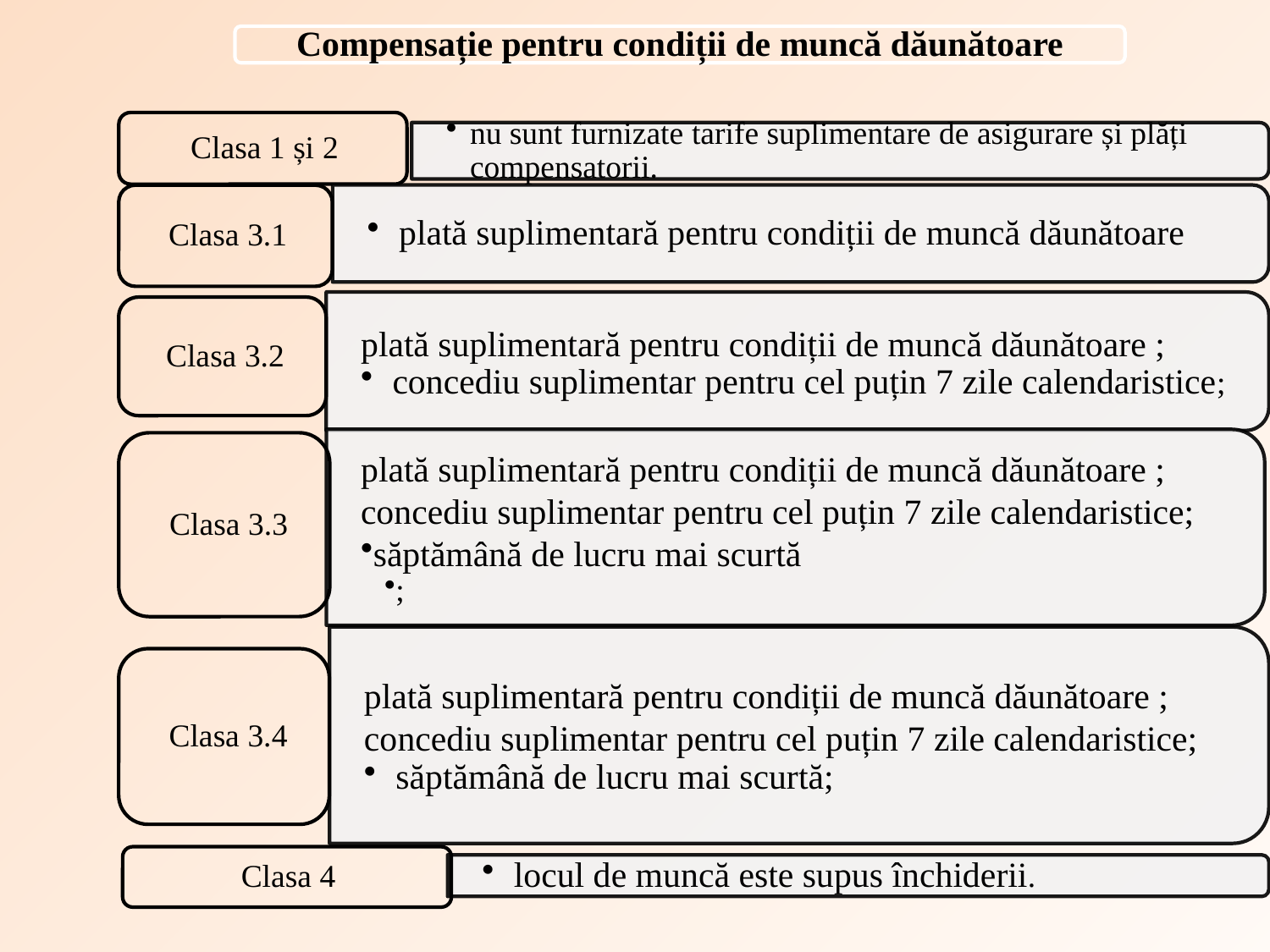

Compensație pentru condiții de muncă dăunătoare
nu sunt furnizate tarife suplimentare de asigurare și plăți compensatorii.
Clasa 1 și 2
plată suplimentară pentru condiții de muncă dăunătoare
Clasa 3.1
plată suplimentară pentru condiții de muncă dăunătoare ;
concediu suplimentar pentru cel puțin 7 zile calendaristice;
Clasa 3.2
plată suplimentară pentru condiții de muncă dăunătoare ;
concediu suplimentar pentru cel puțin 7 zile calendaristice;
săptămână de lucru mai scurtă
;
Clasa 3.3
plată suplimentară pentru condiții de muncă dăunătoare ;
concediu suplimentar pentru cel puțin 7 zile calendaristice;
săptămână de lucru mai scurtă;
Clasa 3.4
locul de muncă este supus închiderii.
Clasa 4